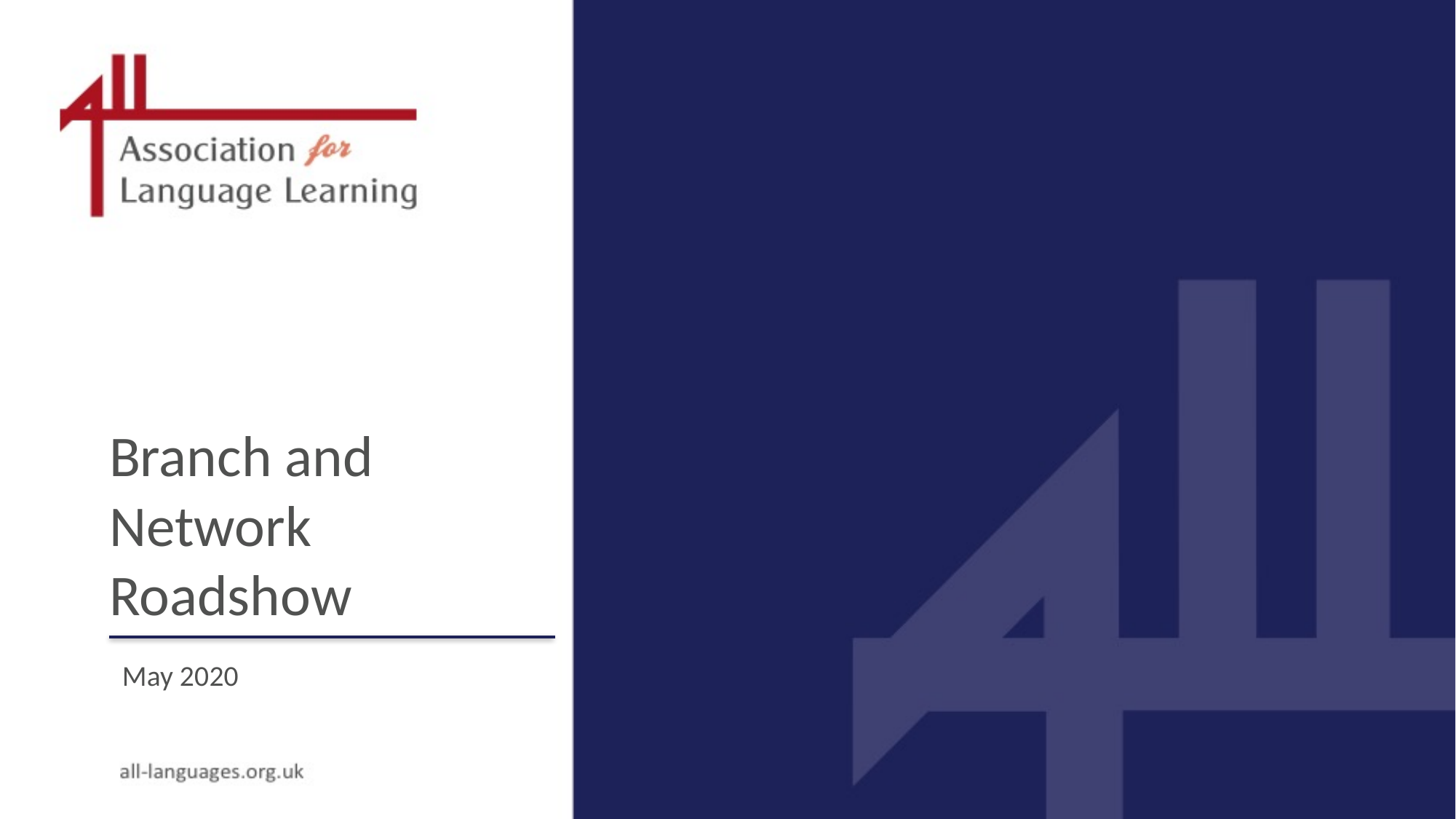

# Branch and Network Roadshow
  May 2020